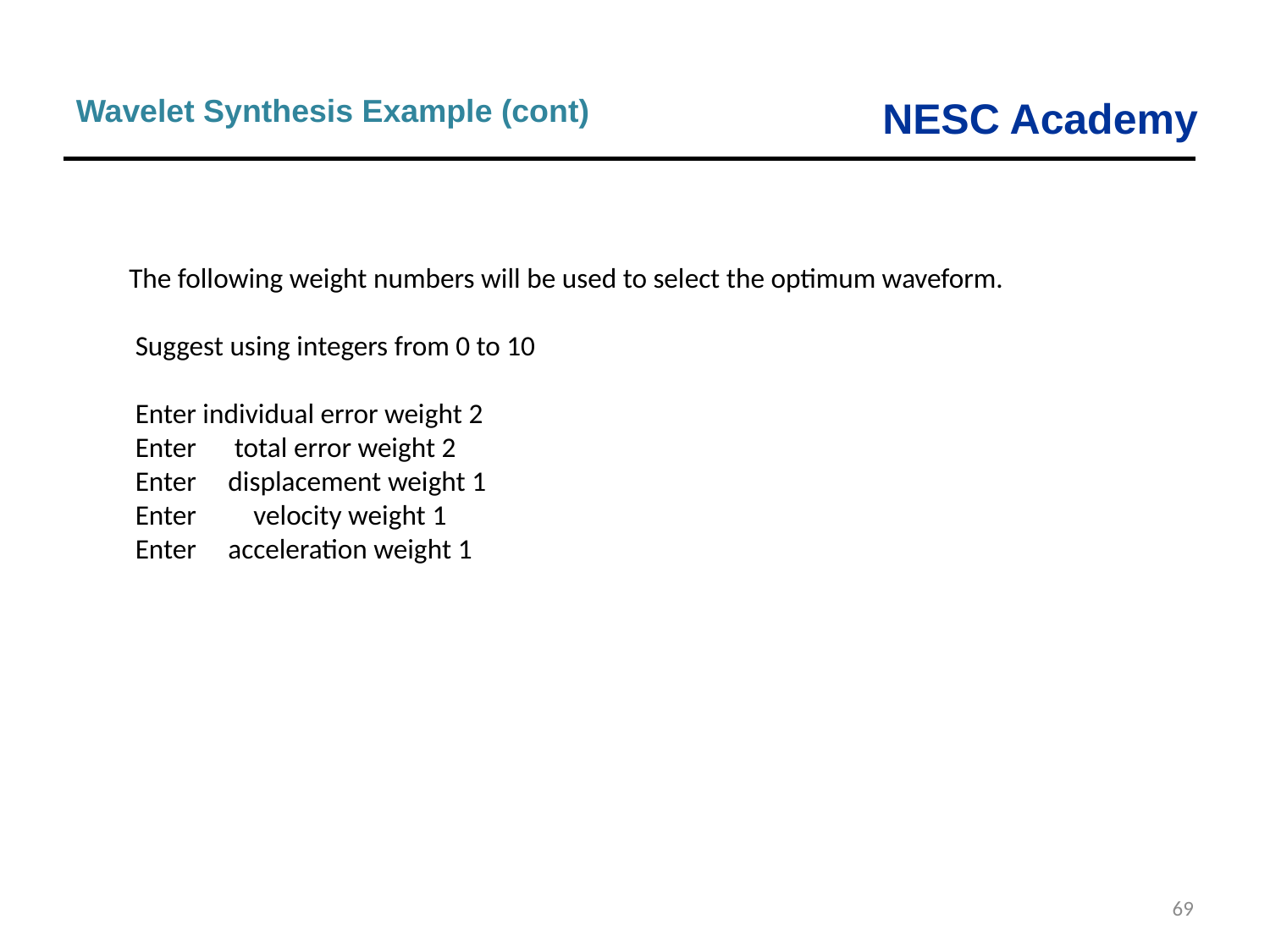

Wavelet Synthesis Example (cont)

The following weight numbers will be used to select the optimum waveform.

 Suggest using integers from 0 to 10

 Enter individual error weight 2
 Enter      total error weight 2
 Enter     displacement weight 1
 Enter         velocity weight 1
 Enter     acceleration weight 1
69